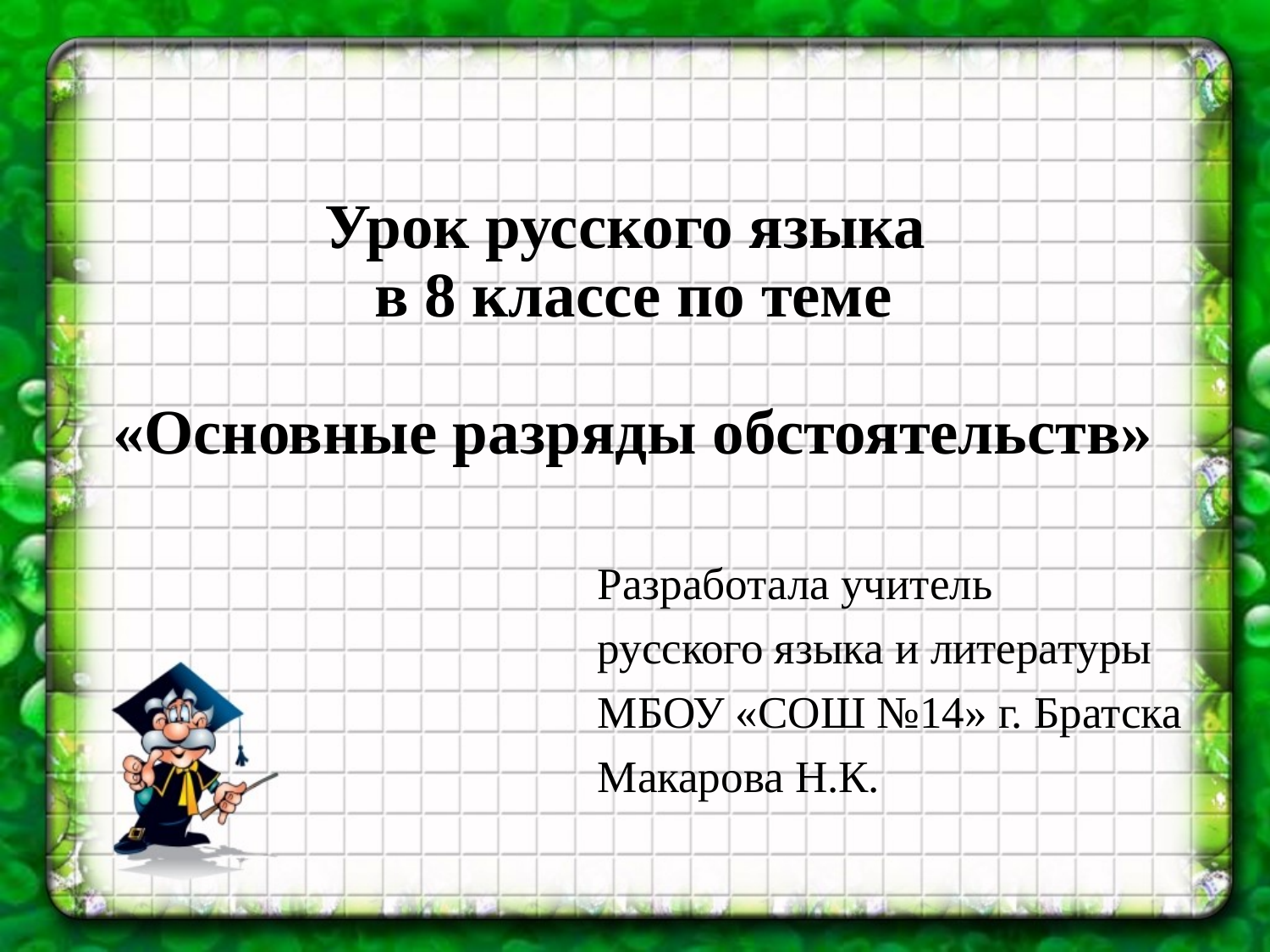

Урок русского языка
в 8 классе по теме
«Основные разряды обстоятельств»
Разработала учитель
русского языка и литературы
МБОУ «СОШ №14» г. Братска
Макарова Н.К.